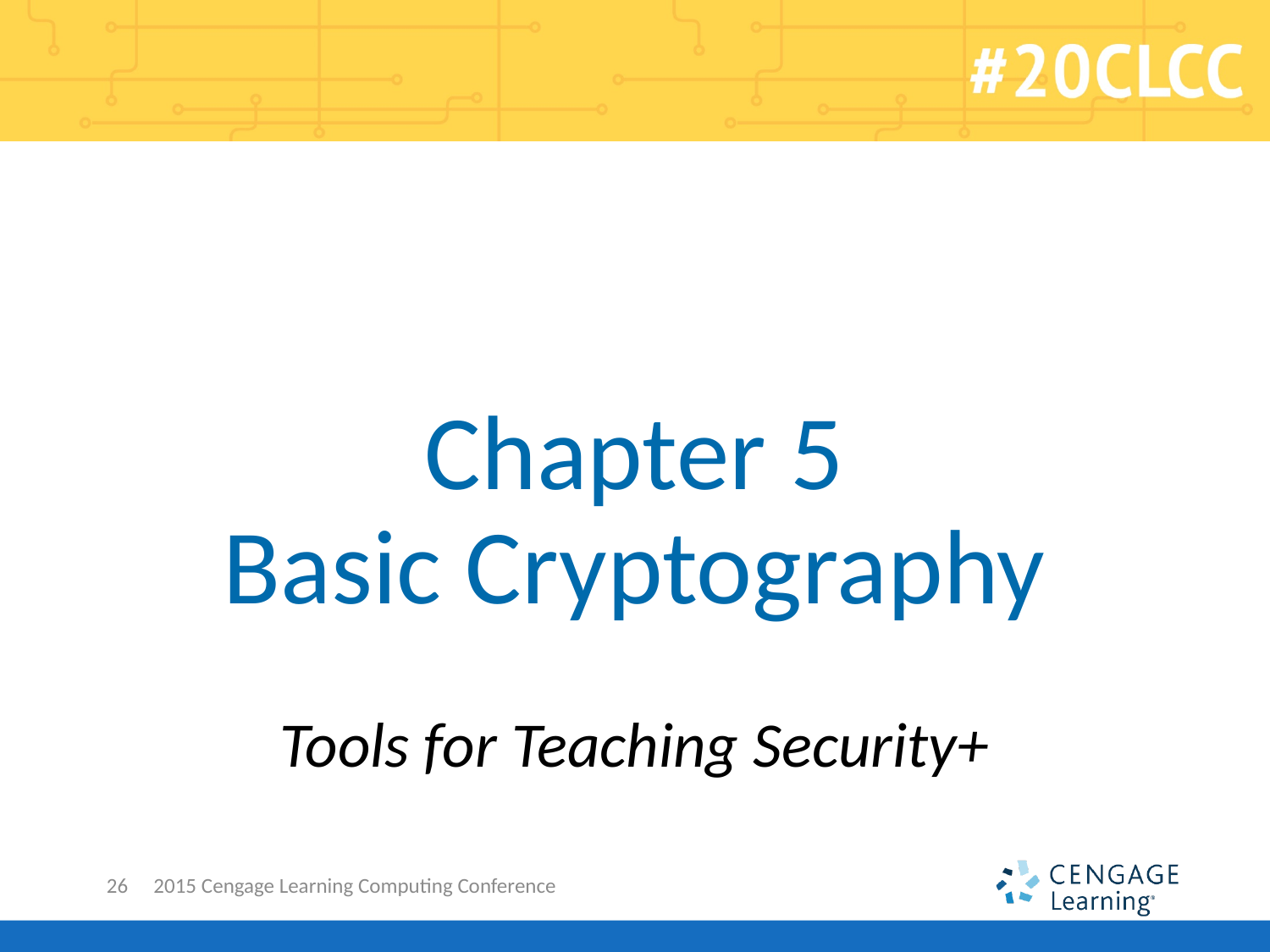

# Chapter 5 Basic Cryptography

Tools for Teaching Security+
26
2015 Cengage Learning Computing Conference